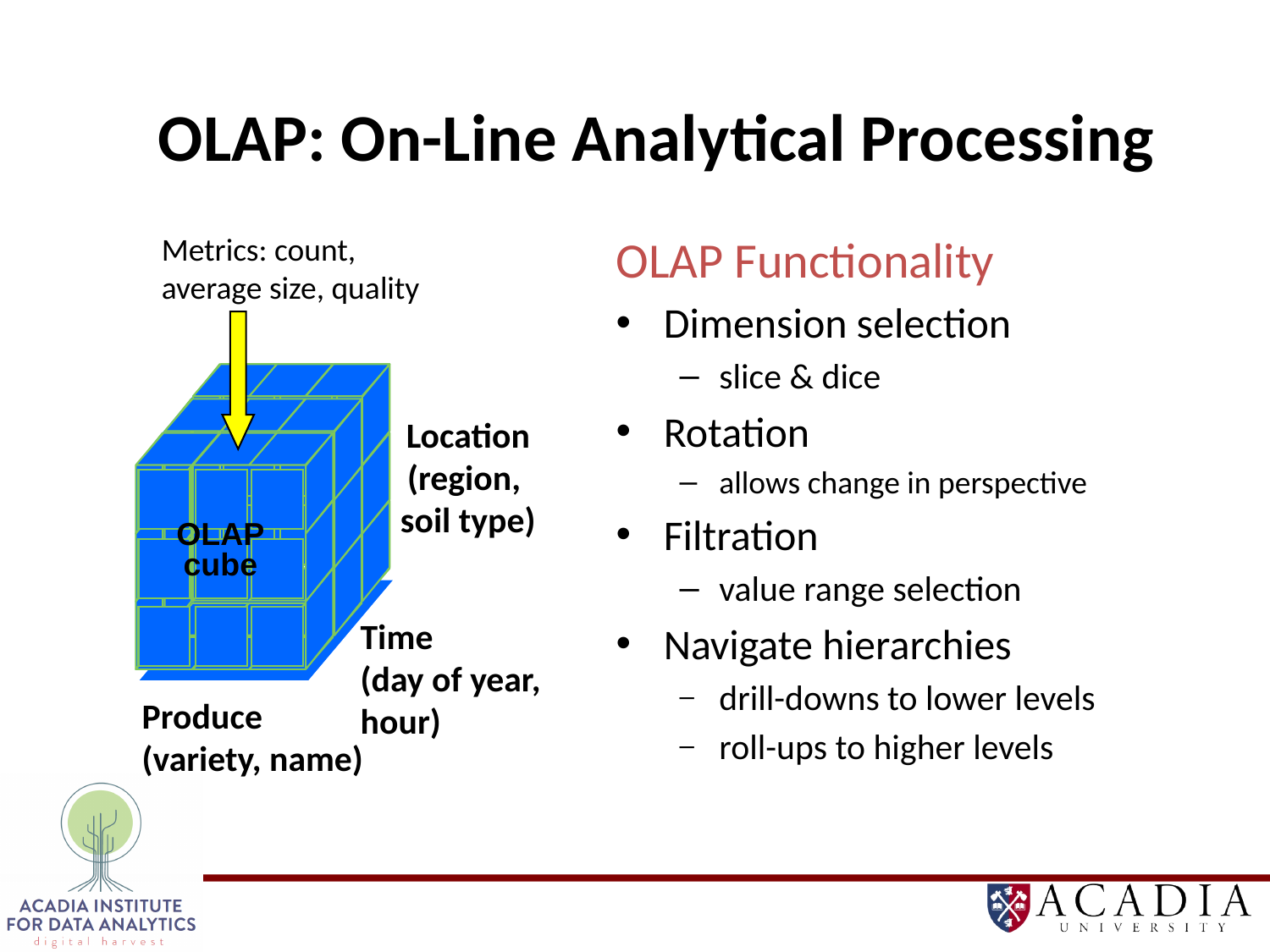

# OLAP: On-Line Analytical Processing
OLAP Functionality
Dimension selection
slice & dice
Rotation
allows change in perspective
Filtration
value range selection
Navigate hierarchies
drill-downs to lower levels
roll-ups to higher levels
Metrics: count,
average size, quality

Location
(region,
soil type)

OLAP
cube

Time
(day of year,
hour)

Produce
(variety, name)